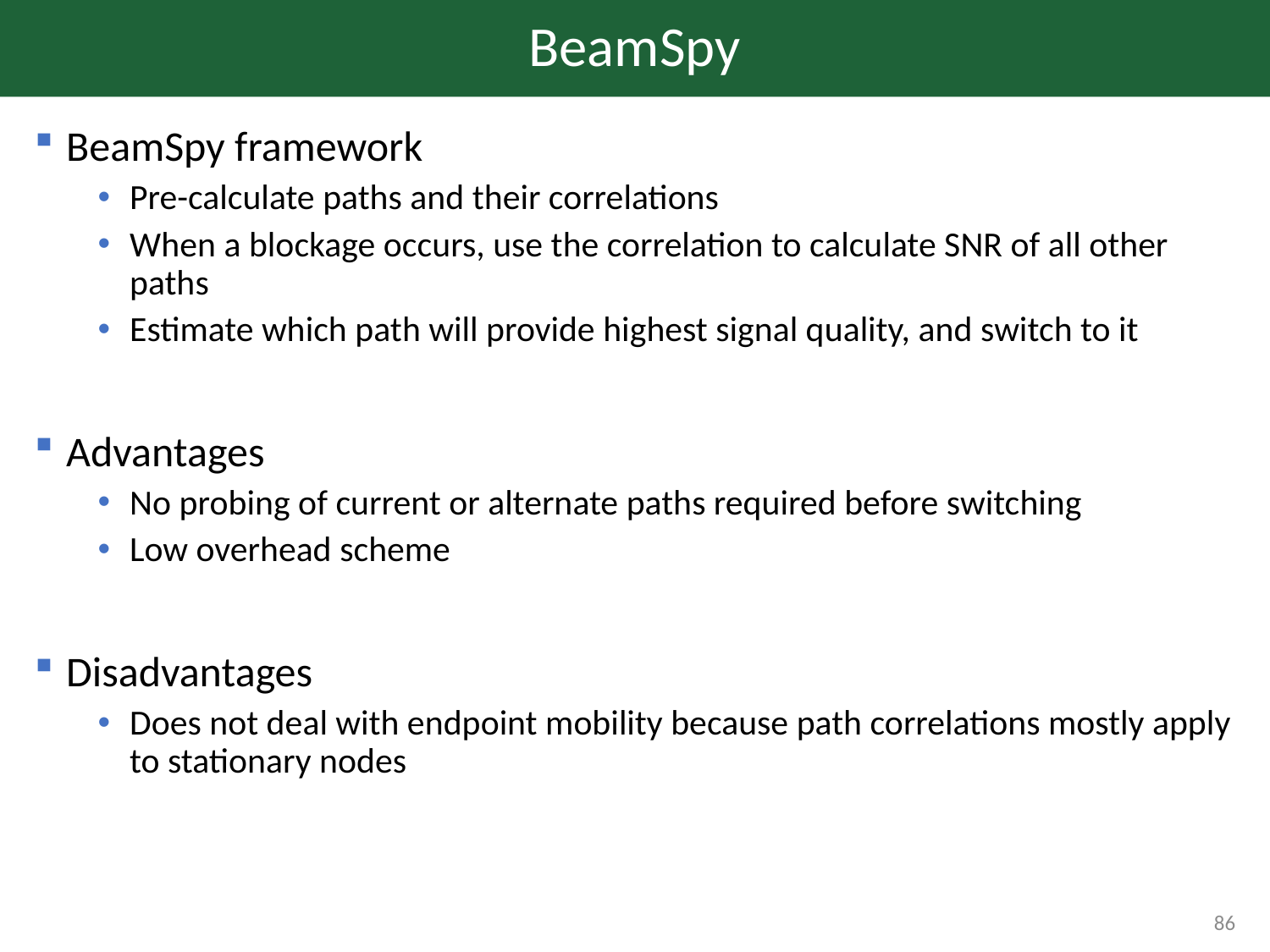

# BeamSpy
BeamSpy framework
Pre-calculate paths and their correlations
When a blockage occurs, use the correlation to calculate SNR of all other paths
Estimate which path will provide highest signal quality, and switch to it

Advantages
No probing of current or alternate paths required before switching
Low overhead scheme

Disadvantages
Does not deal with endpoint mobility because path correlations mostly apply to stationary nodes
86